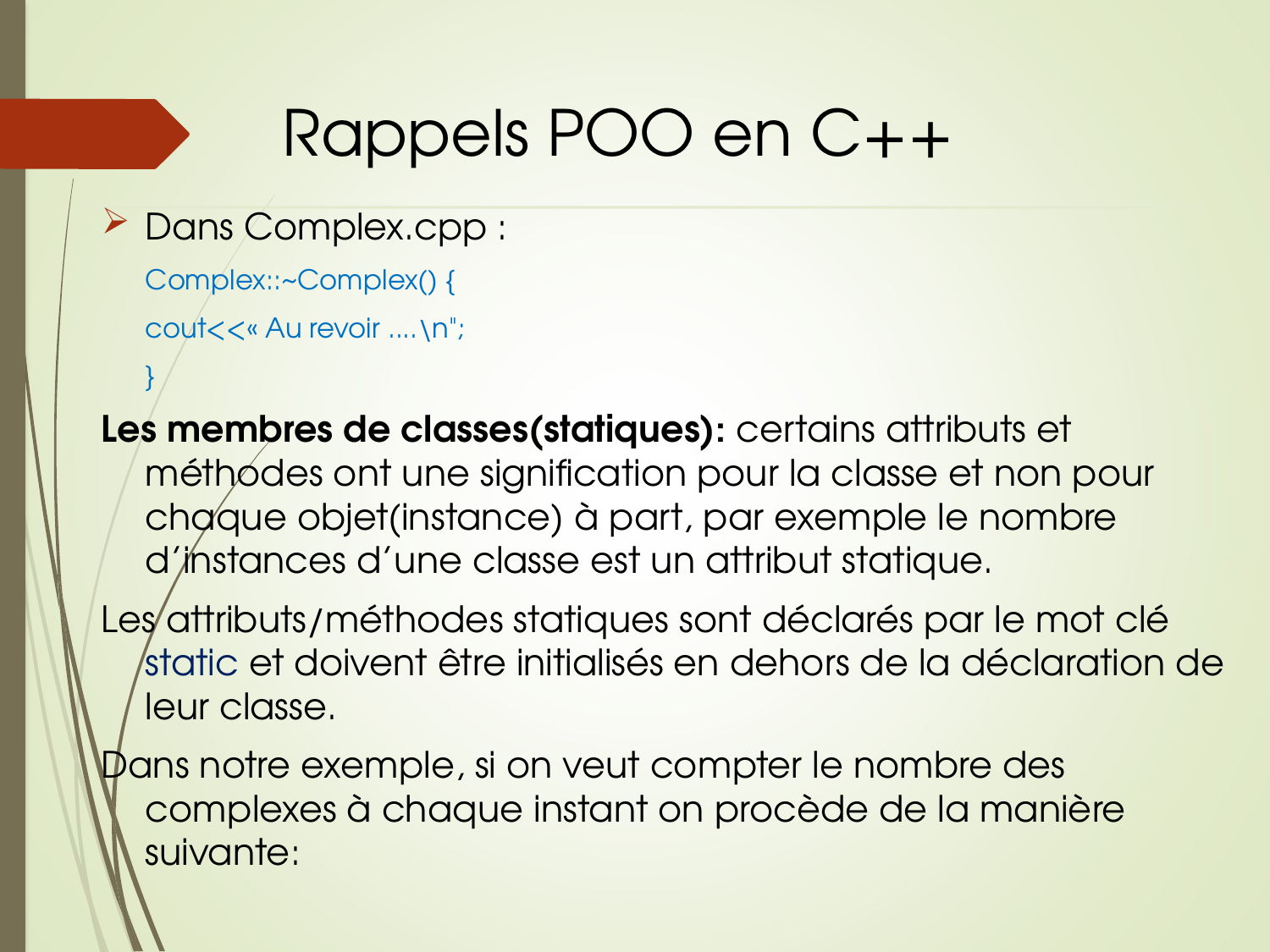

# Rappels POO en C++
Dans Complex.cpp :
	Complex::~Complex() {
 		cout<<« Au revoir ....\n";
	}
Les membres de classes(statiques): certains attributs et méthodes ont une signification pour la classe et non pour chaque objet(instance) à part, par exemple le nombre d’instances d’une classe est un attribut statique.
Les attributs/méthodes statiques sont déclarés par le mot clé static et doivent être initialisés en dehors de la déclaration de leur classe.
Dans notre exemple, si on veut compter le nombre des complexes à chaque instant on procède de la manière suivante: